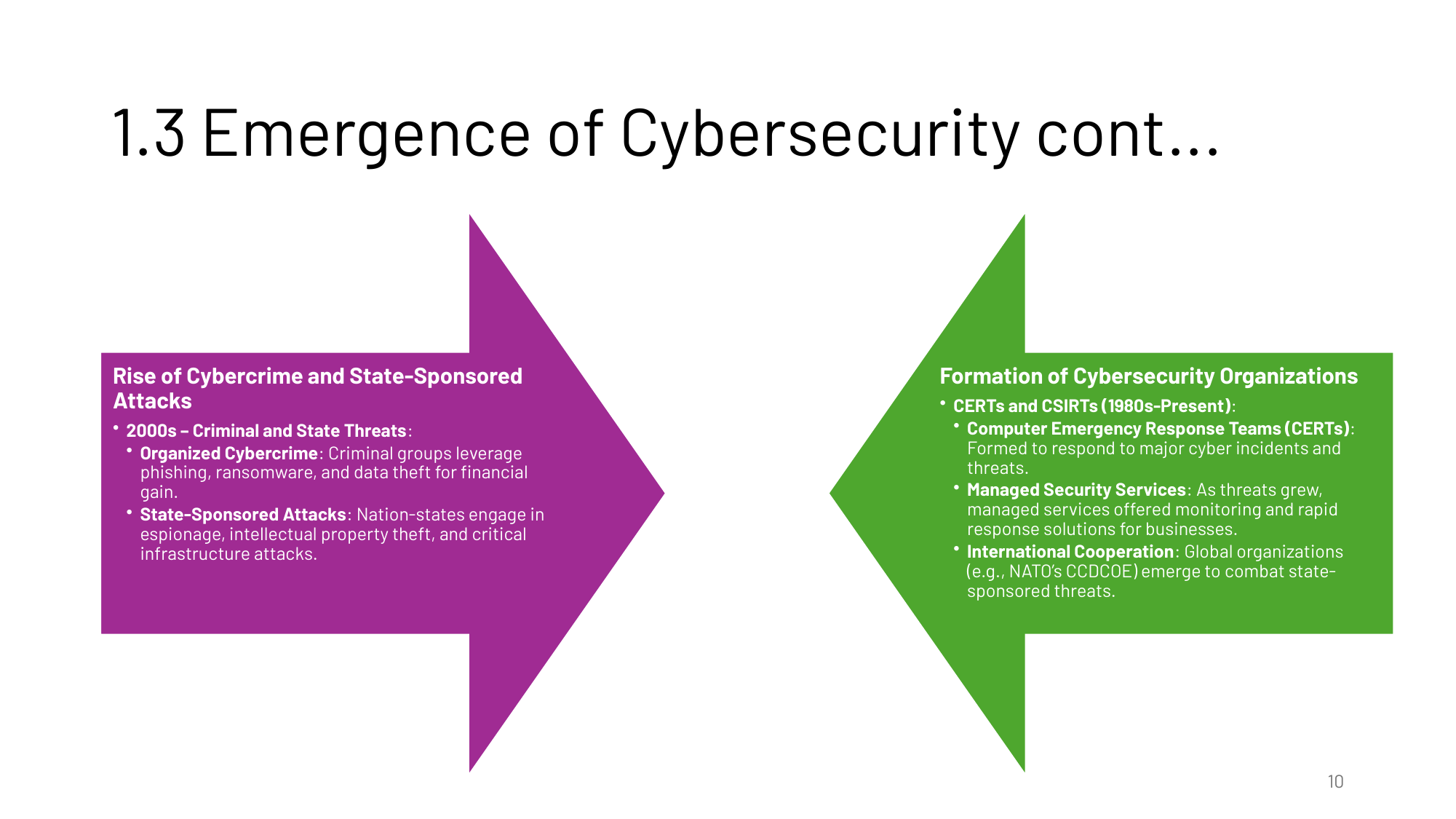

# 1.3 Emergence of Cybersecurity cont...
Rise of Cybercrime and State-Sponsored Attacks
2000s – Criminal and State Threats:
Organized Cybercrime: Criminal groups leverage phishing, ransomware, and data theft for financial gain.
State-Sponsored Attacks: Nation-states engage in espionage, intellectual property theft, and critical infrastructure attacks.
Formation of Cybersecurity Organizations
CERTs and CSIRTs (1980s-Present):
Computer Emergency Response Teams (CERTs): Formed to respond to major cyber incidents and threats.
Managed Security Services: As threats grew, managed services offered monitoring and rapid response solutions for businesses.
International Cooperation: Global organizations (e.g., NATO’s CCDCOE) emerge to combat state-sponsored threats.
10